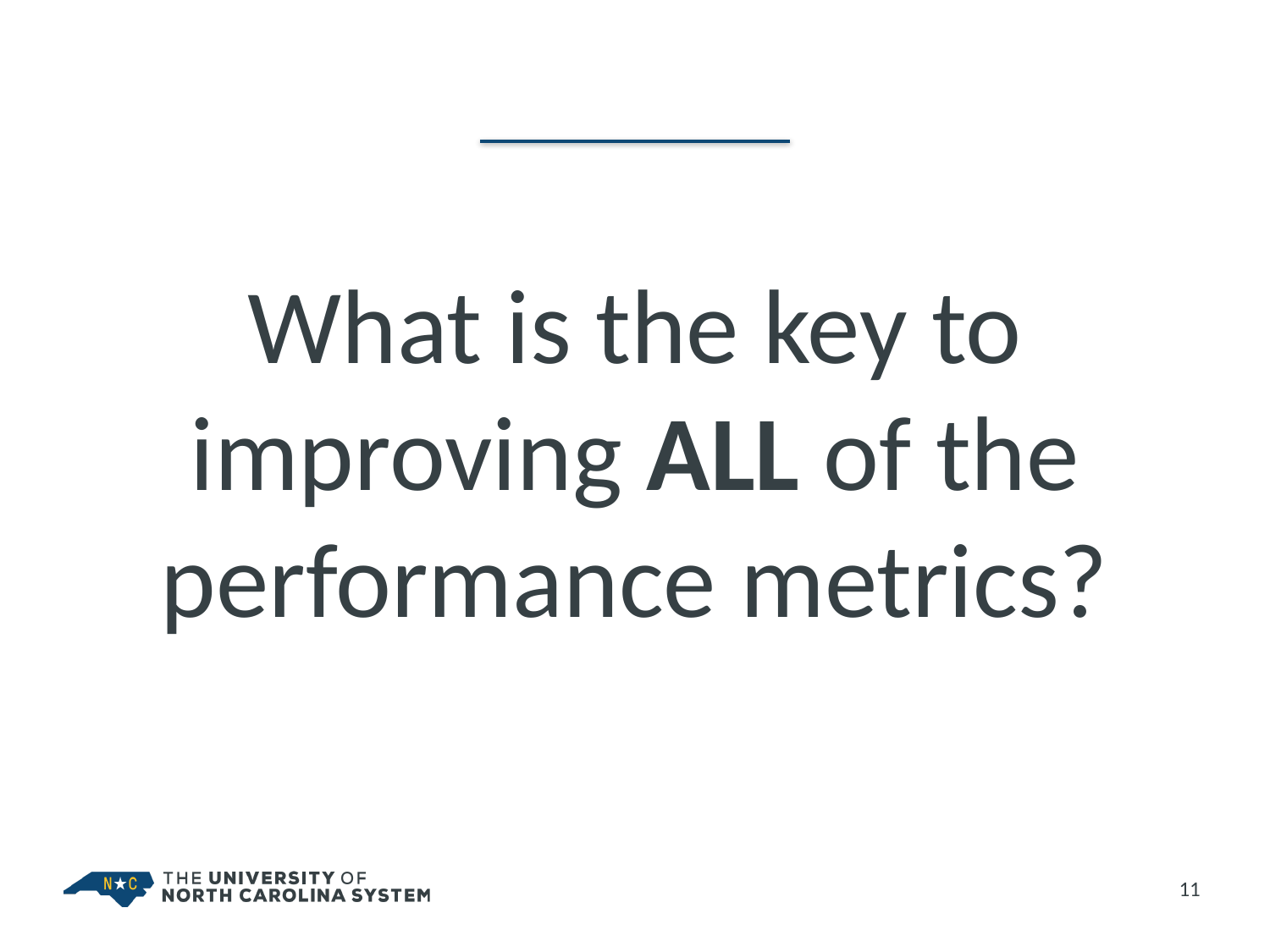

What is the key to improving ALL of the performance metrics?
11